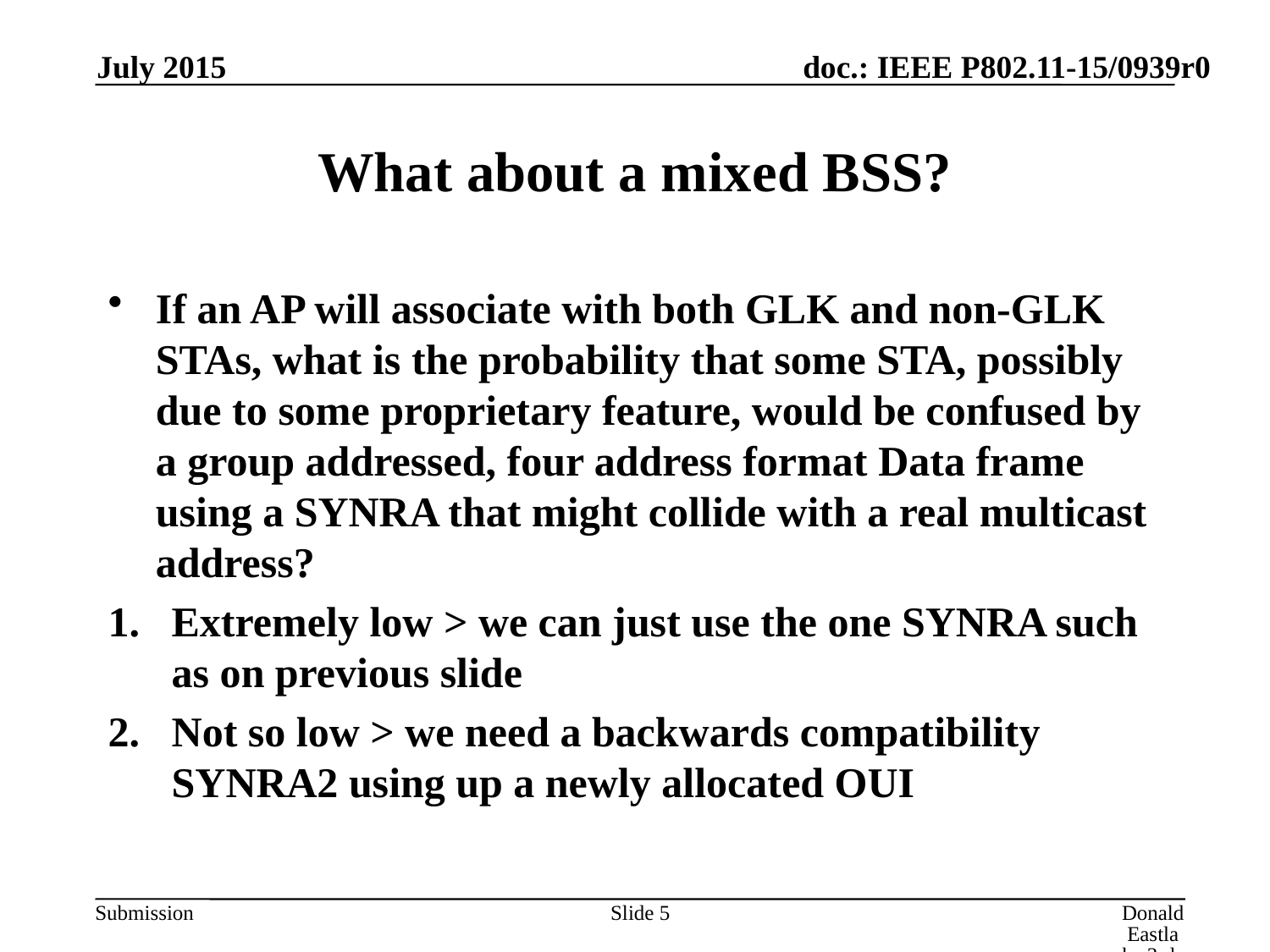

July 2015
# What about a mixed BSS?
If an AP will associate with both GLK and non-GLK STAs, what is the probability that some STA, possibly due to some proprietary feature, would be confused by a group addressed, four address format Data frame using a SYNRA that might collide with a real multicast address?
Extremely low > we can just use the one SYNRA such as on previous slide
Not so low > we need a backwards compatibility SYNRA2 using up a newly allocated OUI
Slide 5
Donald Eastlake 3rd, Huawei Technologies